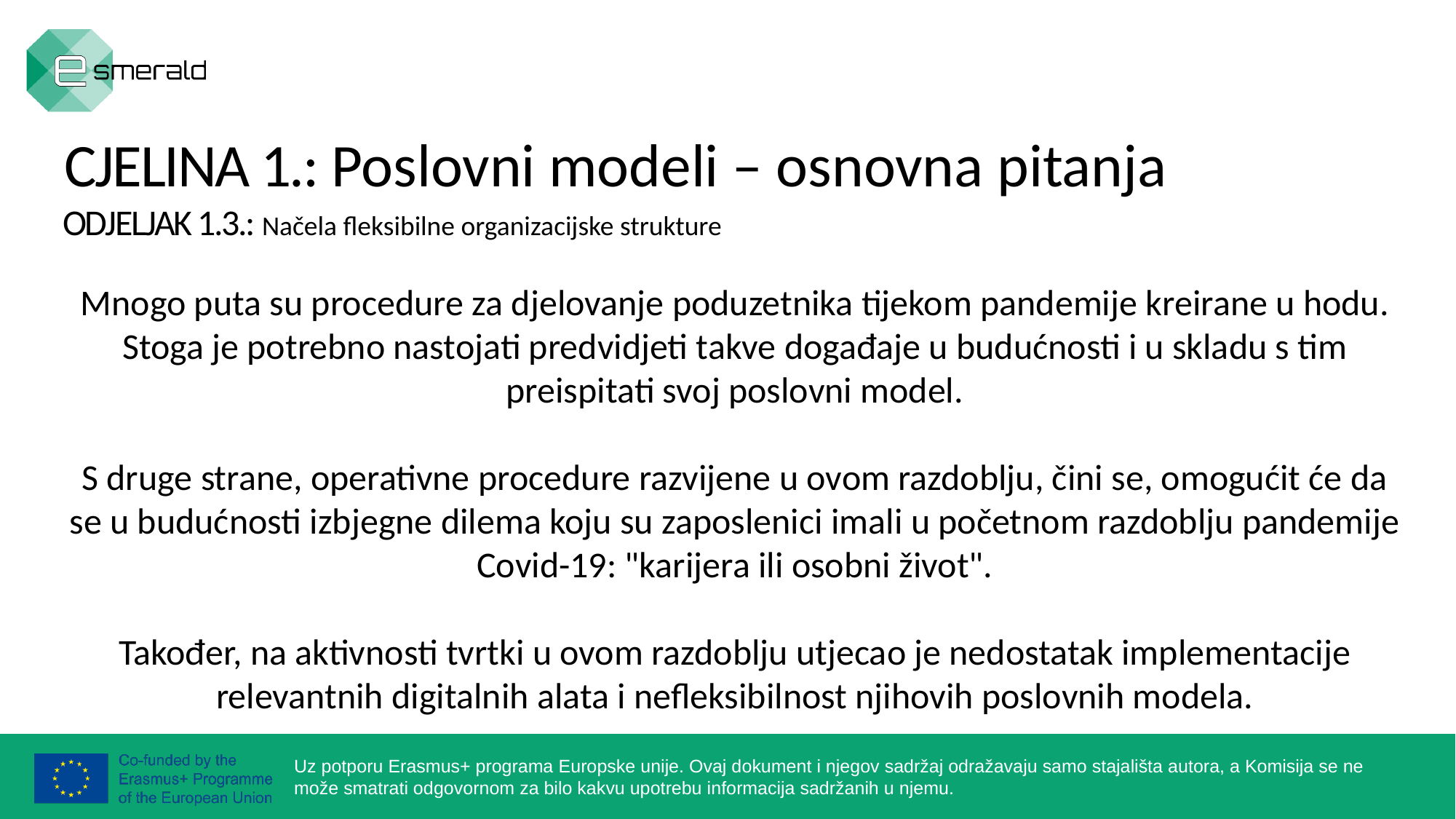

CJELINA 1.: Poslovni modeli – osnovna pitanja
ODJELJAK 1.3.: Načela fleksibilne organizacijske strukture

Mnogo puta su procedure za djelovanje poduzetnika tijekom pandemije kreirane u hodu. Stoga je potrebno nastojati predvidjeti takve događaje u budućnosti i u skladu s tim preispitati svoj poslovni model.

S druge strane, operativne procedure razvijene u ovom razdoblju, čini se, omogućit će da se u budućnosti izbjegne dilema koju su zaposlenici imali u početnom razdoblju pandemije Covid-19: "karijera ili osobni život".

Također, na aktivnosti tvrtki u ovom razdoblju utjecao je nedostatak implementacije relevantnih digitalnih alata i nefleksibilnost njihovih poslovnih modela.